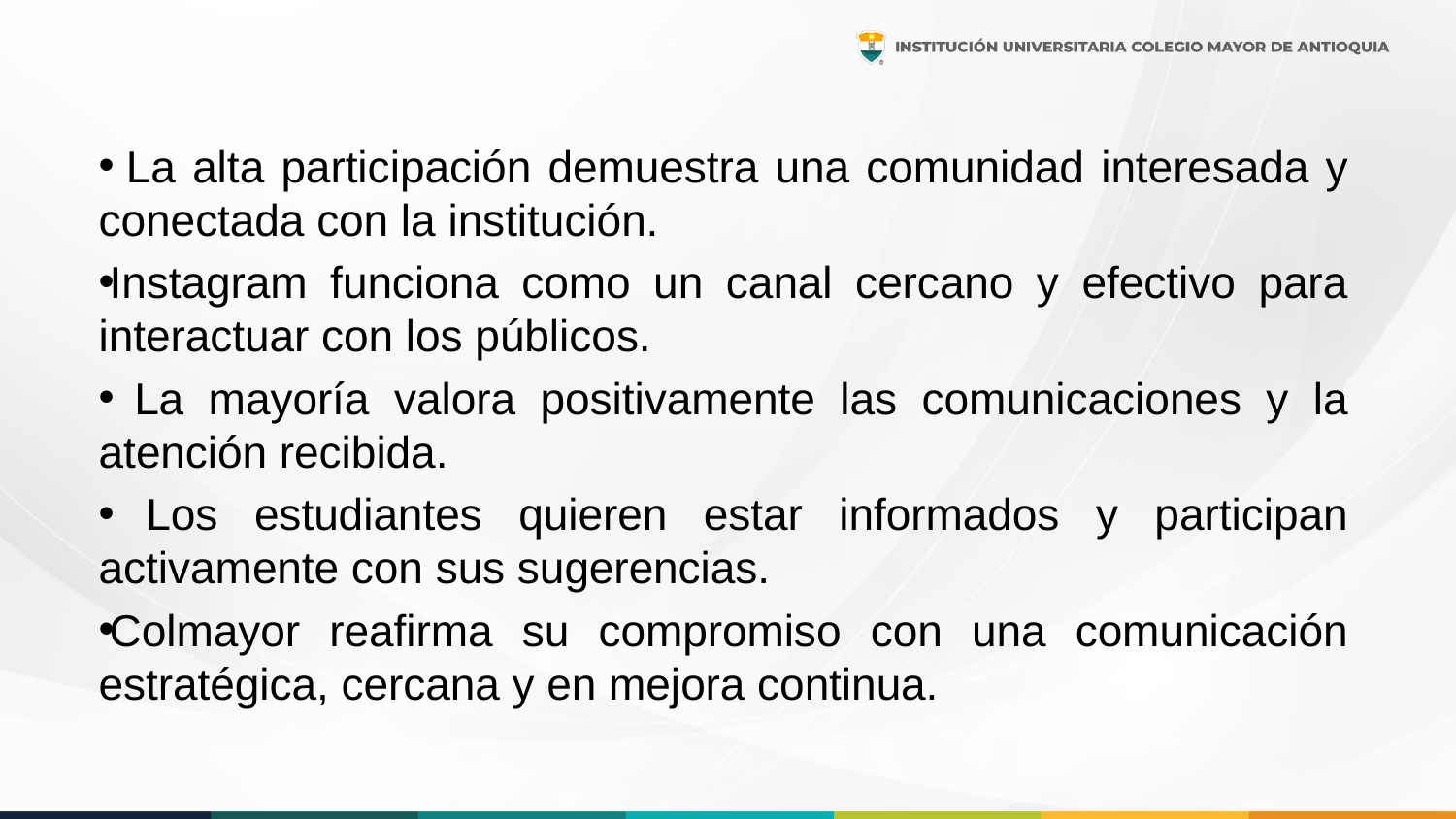

La alta participación demuestra una comunidad interesada y conectada con la institución.
Instagram funciona como un canal cercano y efectivo para interactuar con los públicos.
 La mayoría valora positivamente las comunicaciones y la atención recibida.
 Los estudiantes quieren estar informados y participan activamente con sus sugerencias.
Colmayor reafirma su compromiso con una comunicación estratégica, cercana y en mejora continua.